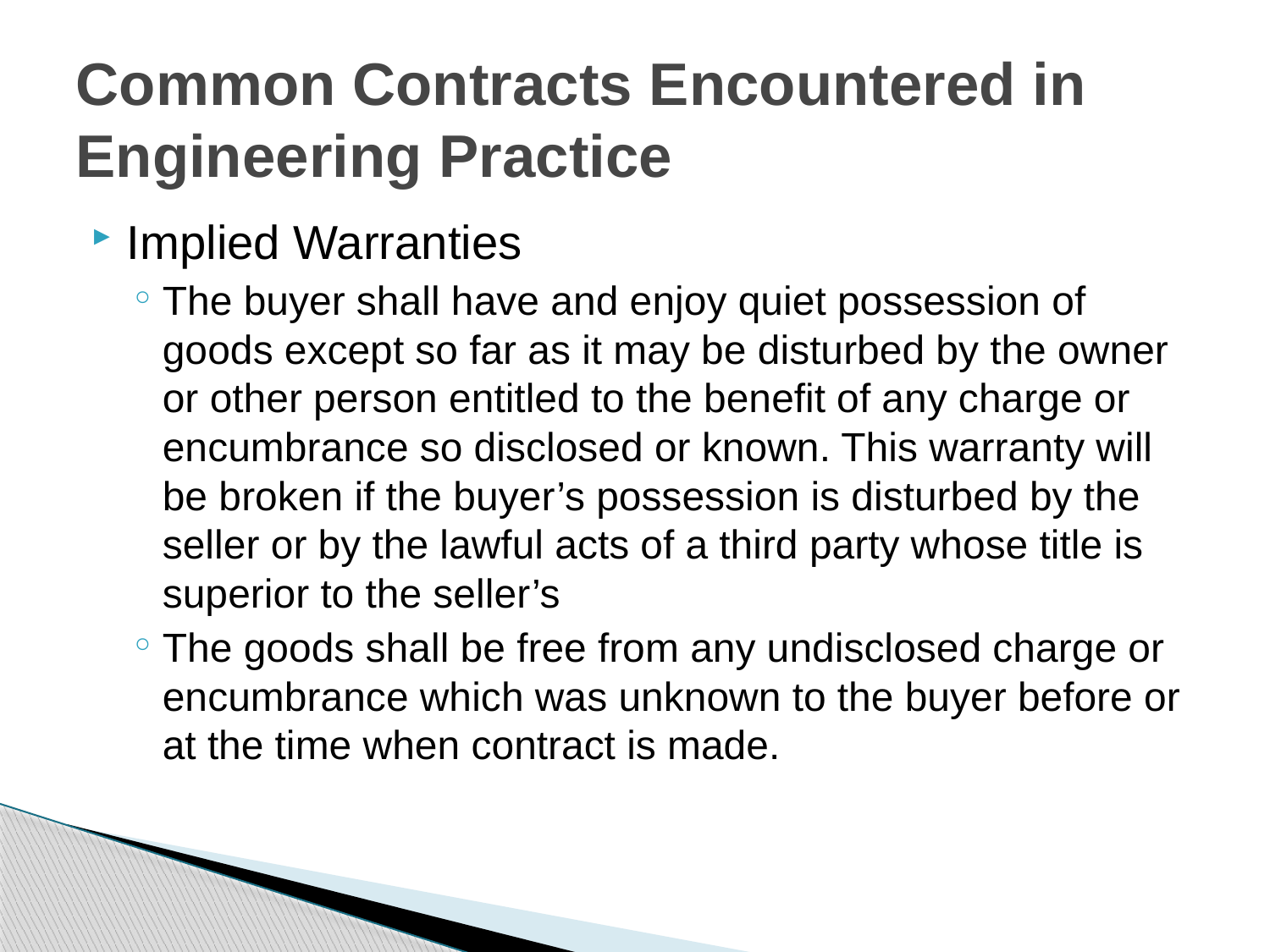

# Common Contracts Encountered in Engineering Practice
Implied Warranties
The buyer shall have and enjoy quiet possession of goods except so far as it may be disturbed by the owner or other person entitled to the benefit of any charge or encumbrance so disclosed or known. This warranty will be broken if the buyer’s possession is disturbed by the seller or by the lawful acts of a third party whose title is superior to the seller’s
The goods shall be free from any undisclosed charge or encumbrance which was unknown to the buyer before or at the time when contract is made.